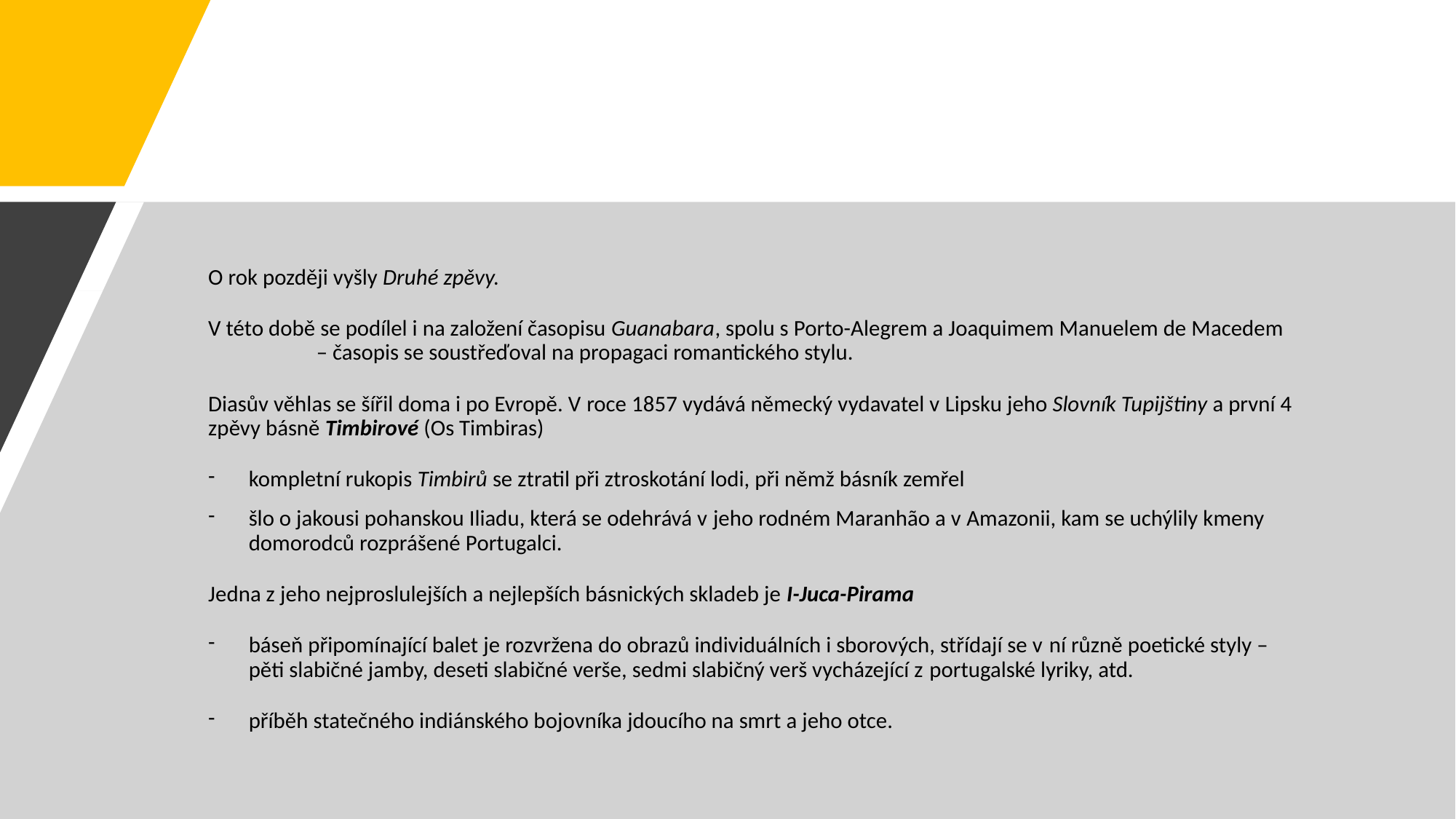

#

O rok později vyšly Druhé zpěvy.
V této době se podílel i na založení časopisu Guanabara, spolu s Porto-Alegrem a Joaquimem Manuelem de Macedem 	– časopis se soustřeďoval na propagaci romantického stylu.
Diasův věhlas se šířil doma i po Evropě. V roce 1857 vydává německý vydavatel v Lipsku jeho Slovník Tupijštiny a první 4 zpěvy básně Timbirové (Os Timbiras)
kompletní rukopis Timbirů se ztratil při ztroskotání lodi, při němž básník zemřel
šlo o jakousi pohanskou Iliadu, která se odehrává v jeho rodném Maranhão a v Amazonii, kam se uchýlily kmeny domorodců rozprášené Portugalci.
Jedna z jeho nejproslulejších a nejlepších básnických skladeb je I-Juca-Pirama
báseň připomínající balet je rozvržena do obrazů individuálních i sborových, střídají se v ní různě poetické styly – pěti slabičné jamby, deseti slabičné verše, sedmi slabičný verš vycházející z portugalské lyriky, atd.
příběh statečného indiánského bojovníka jdoucího na smrt a jeho otce.